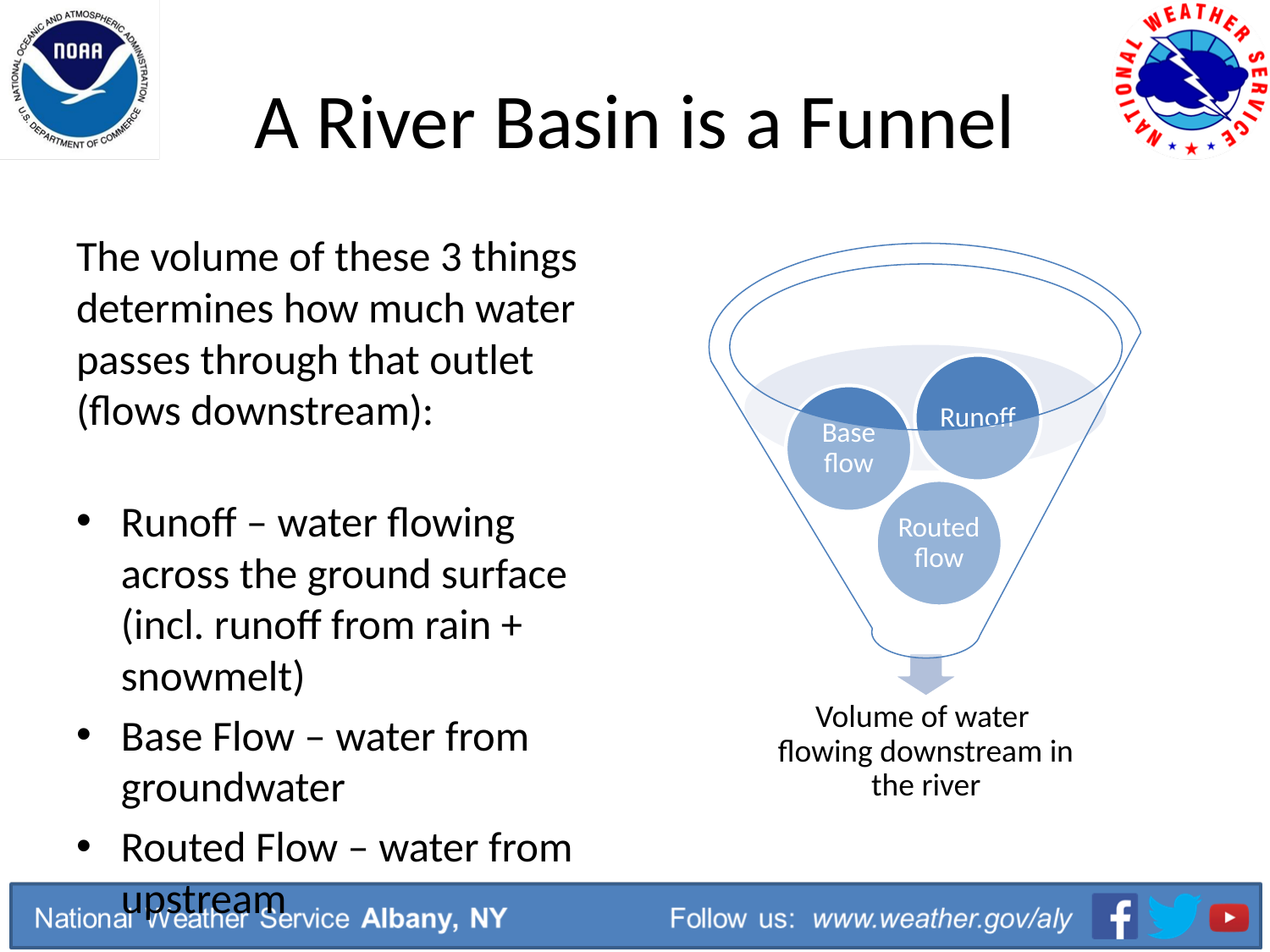

# A River Basin is a Funnel
The volume of these 3 things determines how much water passes through that outlet (flows downstream):
Runoff – water flowing across the ground surface (incl. runoff from rain + snowmelt)
Base Flow – water from groundwater
Routed Flow – water from upstream
Volume of water
flowing downstream in the river
Routed flow
Base flow
Runoff